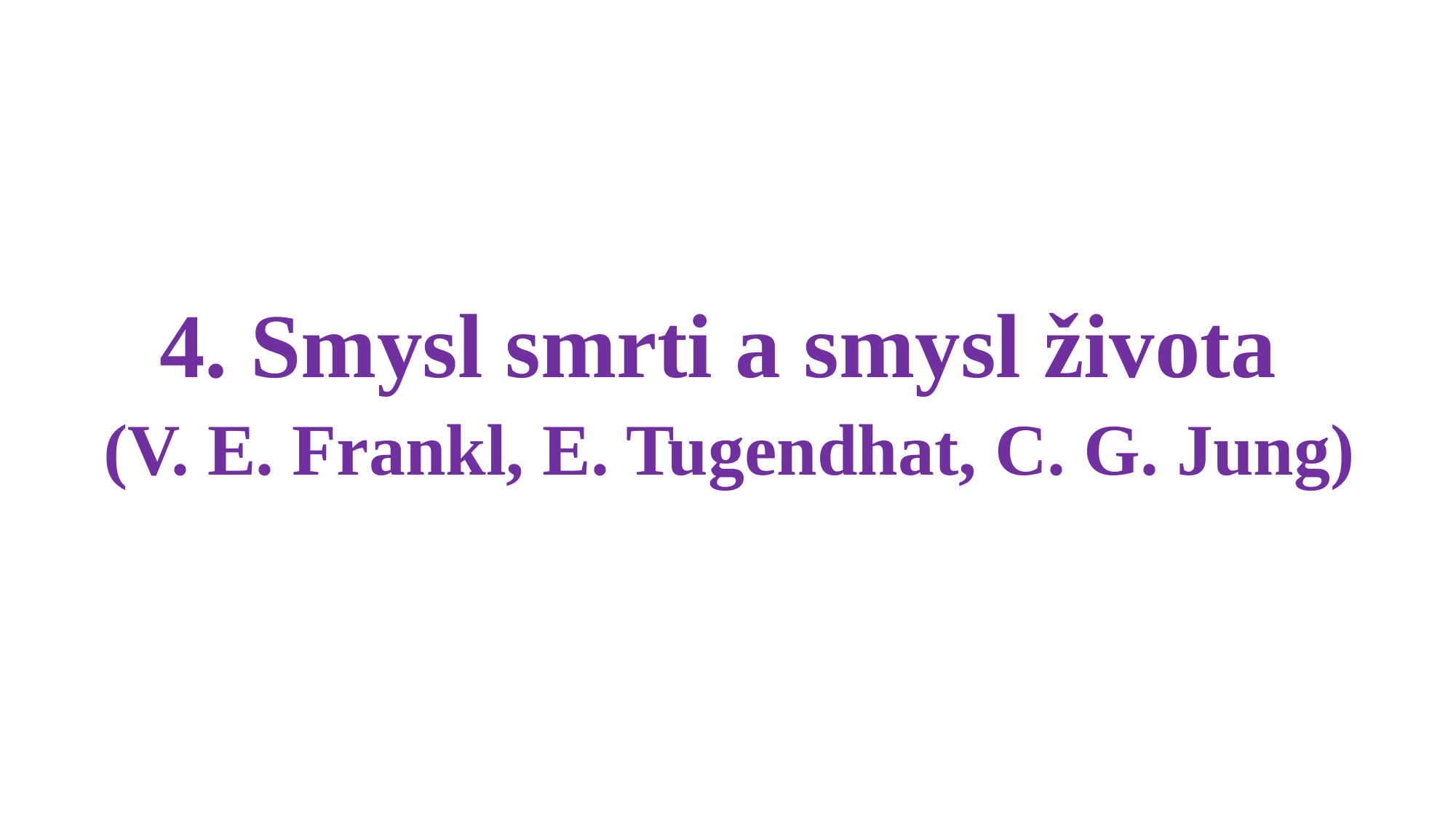

# 4. Smysl smrti a smysl života (V. E. Frankl, E. Tugendhat, C. G. Jung)